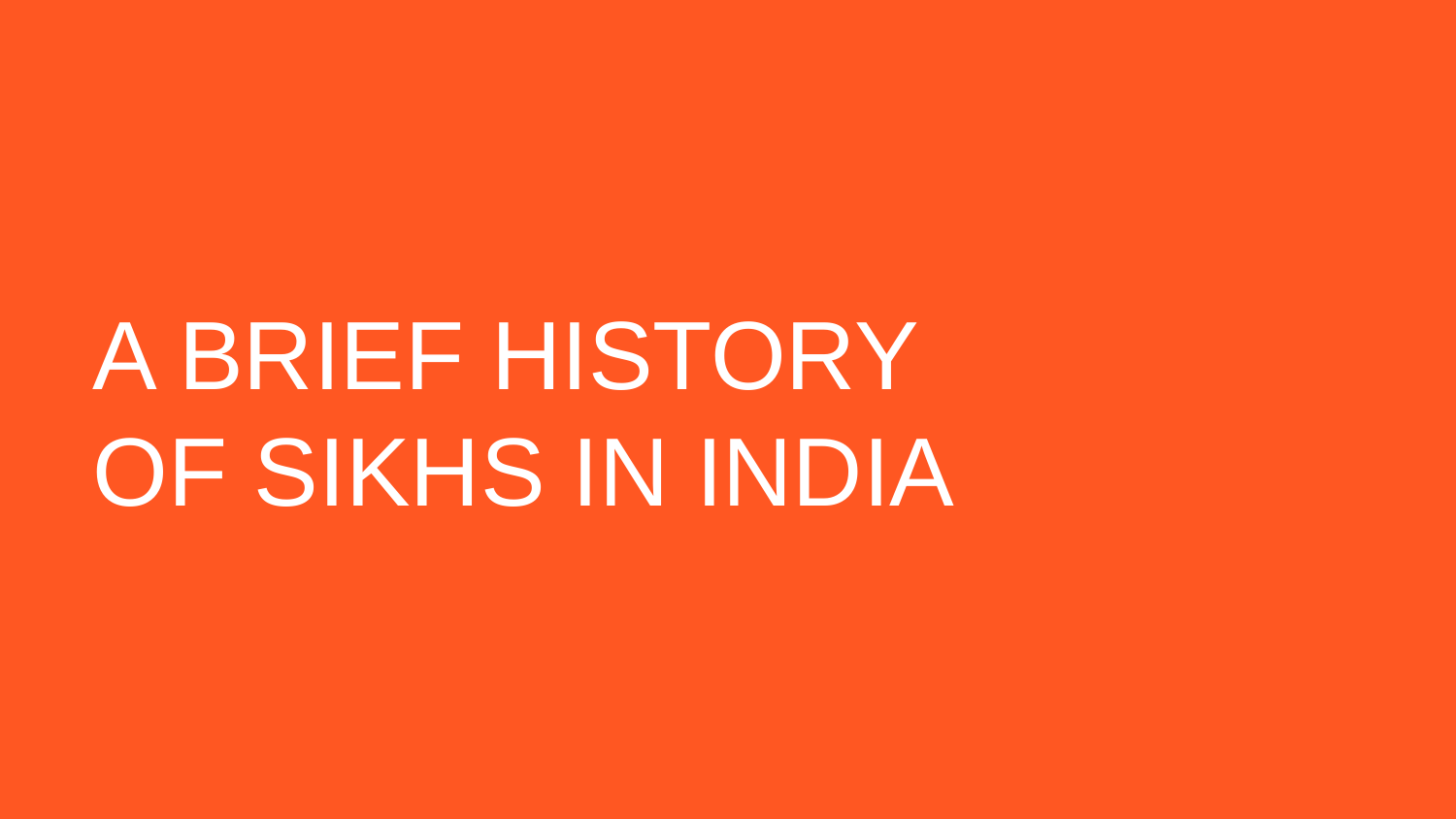

# A BRIEF HISTORY OF SIKHS IN INDIA